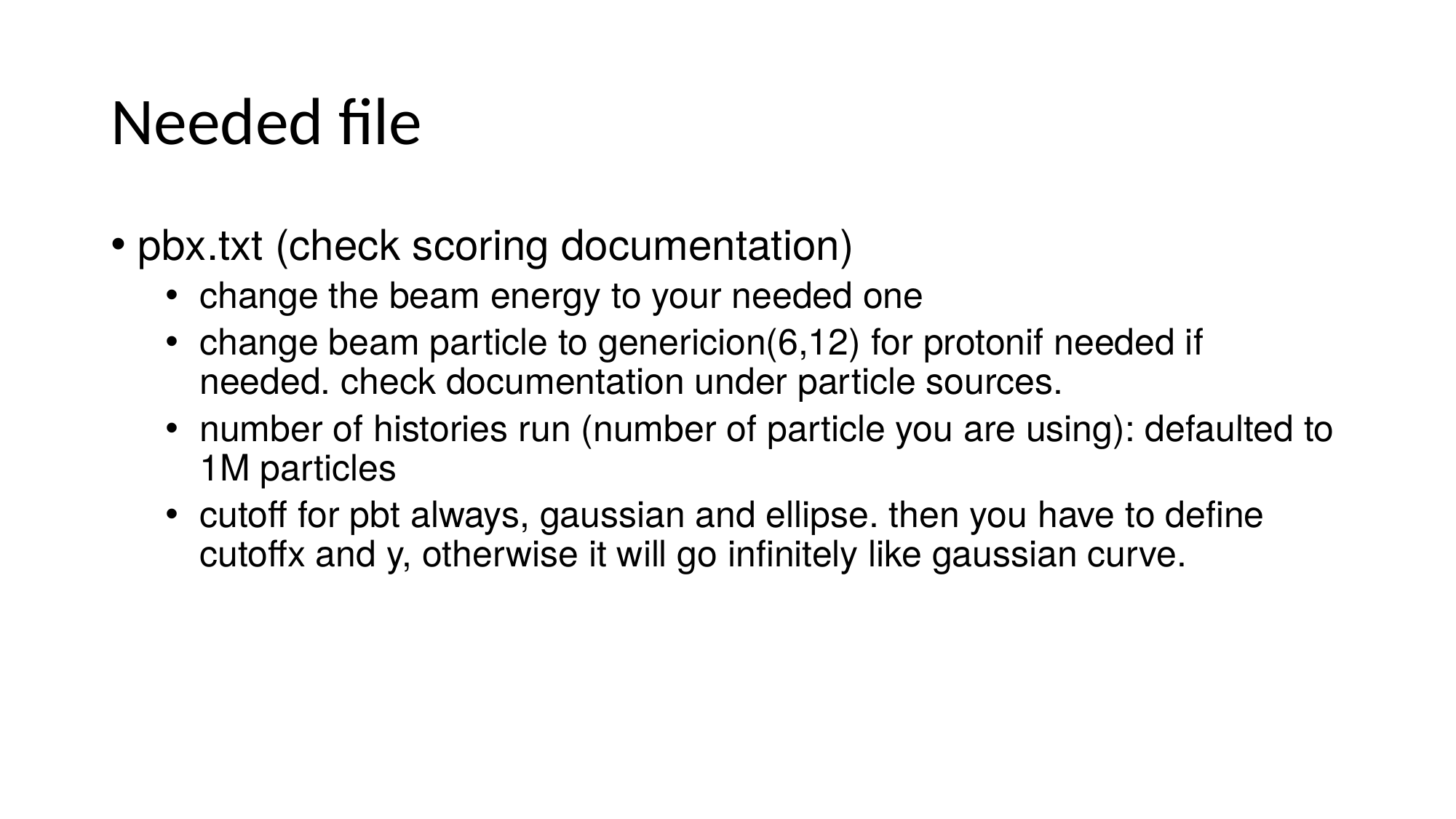

# Needed file
pbx.txt (check scoring documentation)
change the beam energy to your needed one
change beam particle to genericion(6,12) for protonif needed if needed. check documentation under particle sources.
number of histories run (number of particle you are using): defaulted to 1M particles
cutoff for pbt always, gaussian and ellipse. then you have to define cutoffx and y, otherwise it will go infinitely like gaussian curve.